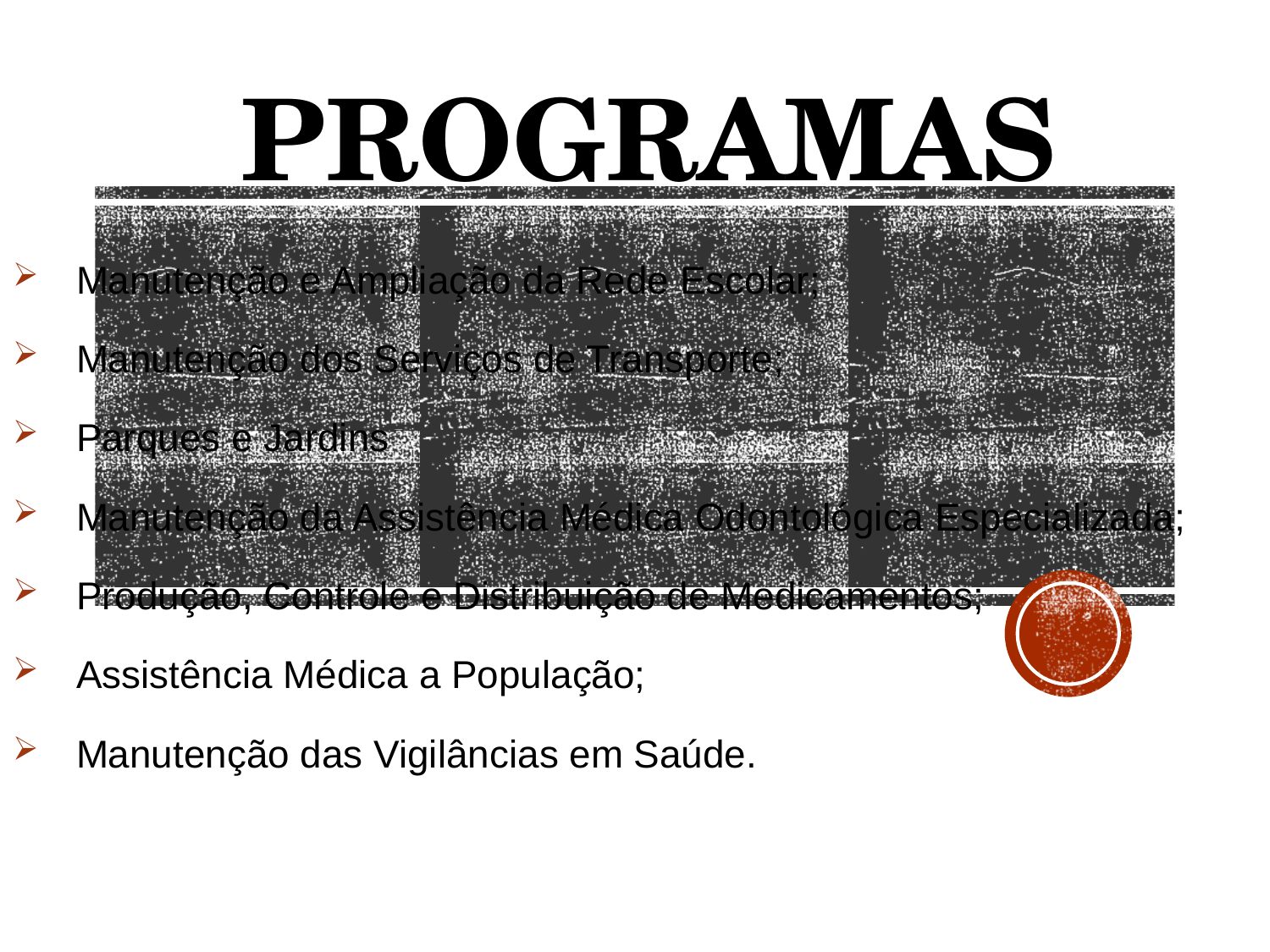

# PROGRAMAS
Manutenção e Ampliação da Rede Escolar;
Manutenção dos Serviços de Transporte;
Parques e Jardins
Manutenção da Assistência Médica Odontológica Especializada;
Produção, Controle e Distribuição de Medicamentos;
Assistência Médica a População;
Manutenção das Vigilâncias em Saúde.